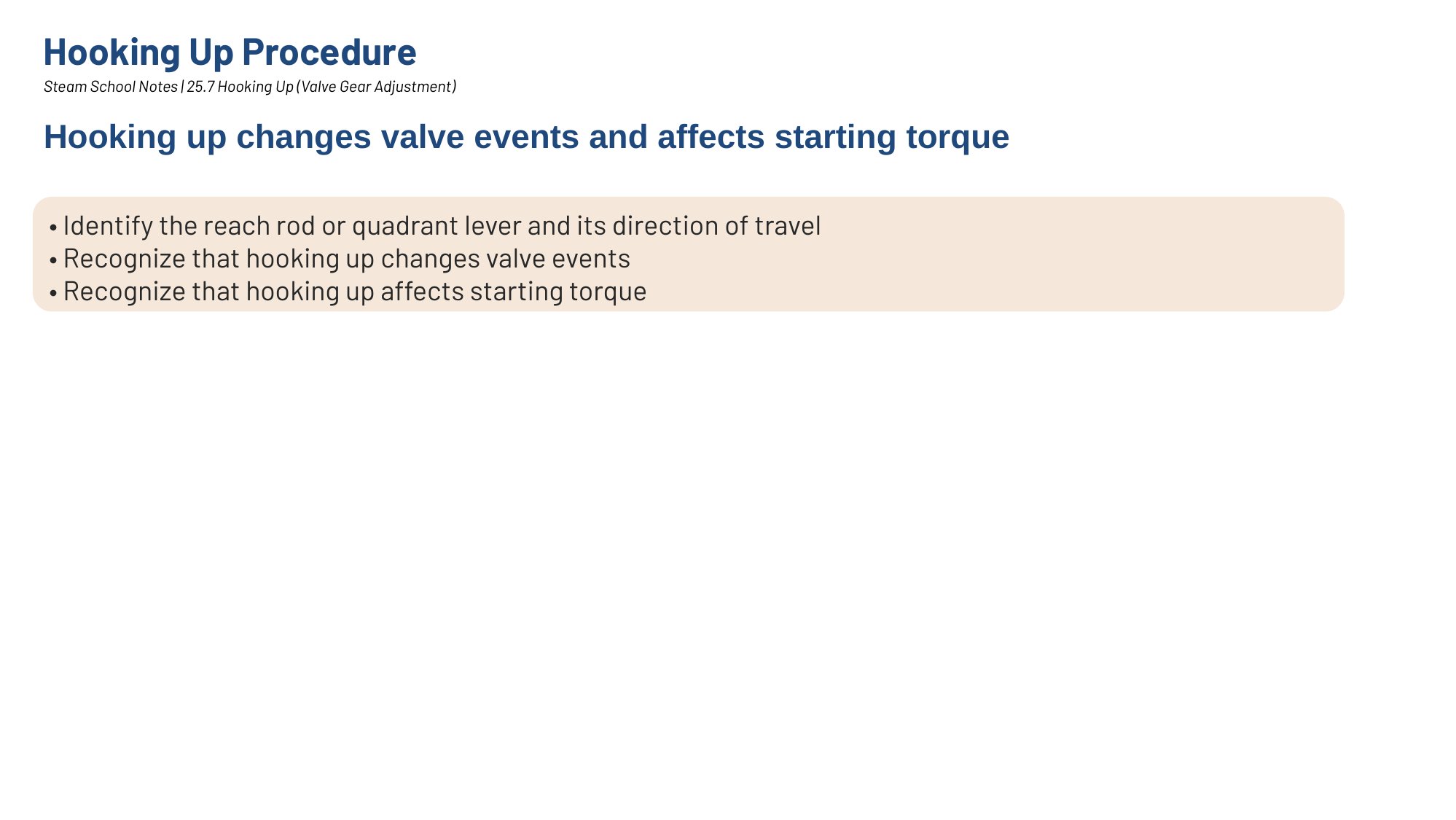

Hooking Up Procedure
Steam School Notes | 25.7 Hooking Up (Valve Gear Adjustment)
Hooking up changes valve events and affects starting torque
• Identify the reach rod or quadrant lever and its direction of travel
• Recognize that hooking up changes valve events
• Recognize that hooking up affects starting torque